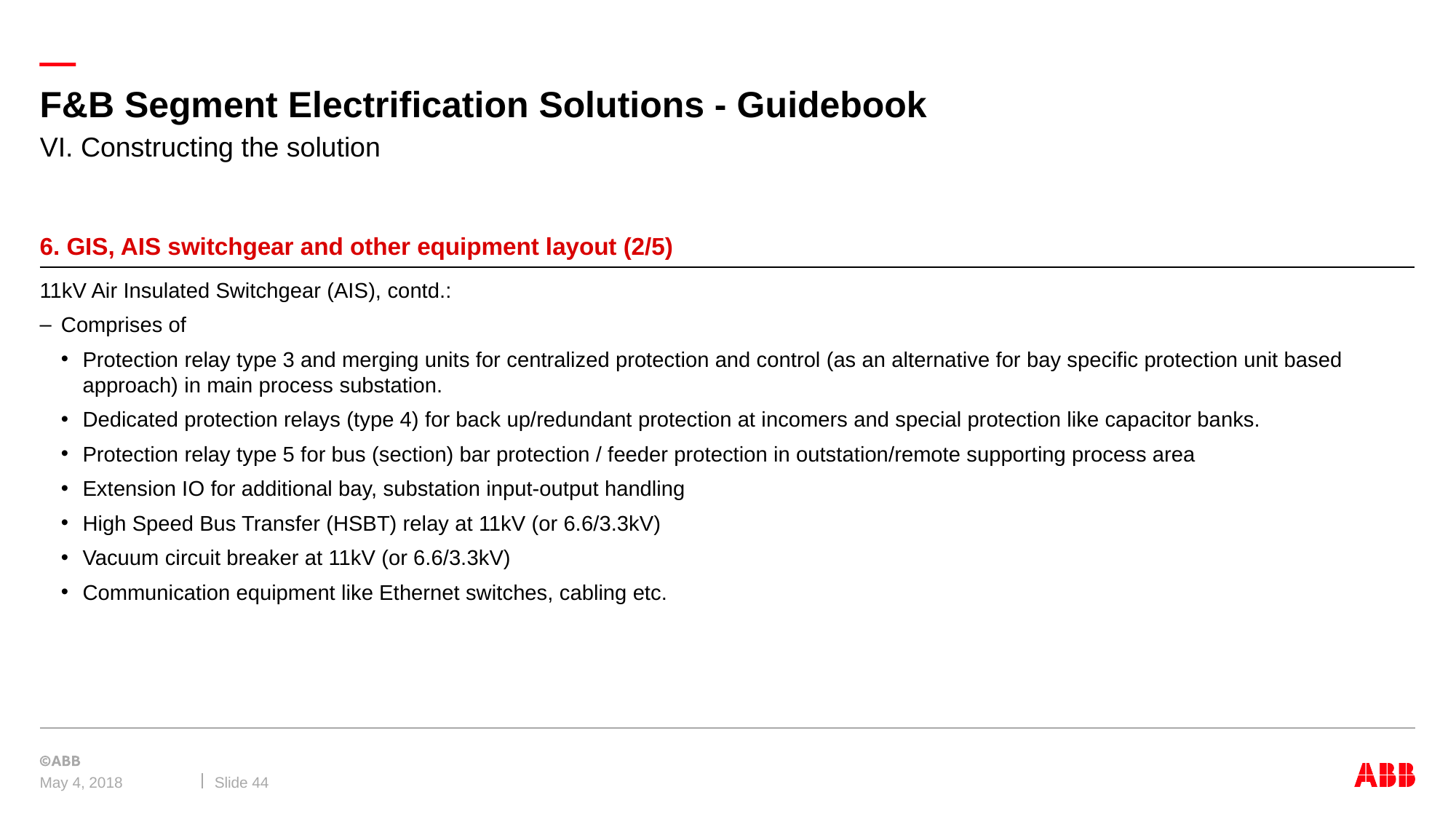

# F&B Segment Electrification Solutions - Guidebook
VI. Constructing the solution
6. GIS, AIS switchgear and other equipment layout (2/5)
11kV Air Insulated Switchgear (AIS), contd.:
Comprises of
Protection relay type 3 and merging units for centralized protection and control (as an alternative for bay specific protection unit based approach) in main process substation.
Dedicated protection relays (type 4) for back up/redundant protection at incomers and special protection like capacitor banks.
Protection relay type 5 for bus (section) bar protection / feeder protection in outstation/remote supporting process area
Extension IO for additional bay, substation input-output handling
High Speed Bus Transfer (HSBT) relay at 11kV (or 6.6/3.3kV)
Vacuum circuit breaker at 11kV (or 6.6/3.3kV)
Communication equipment like Ethernet switches, cabling etc.

Slide 44
May 4, 2018